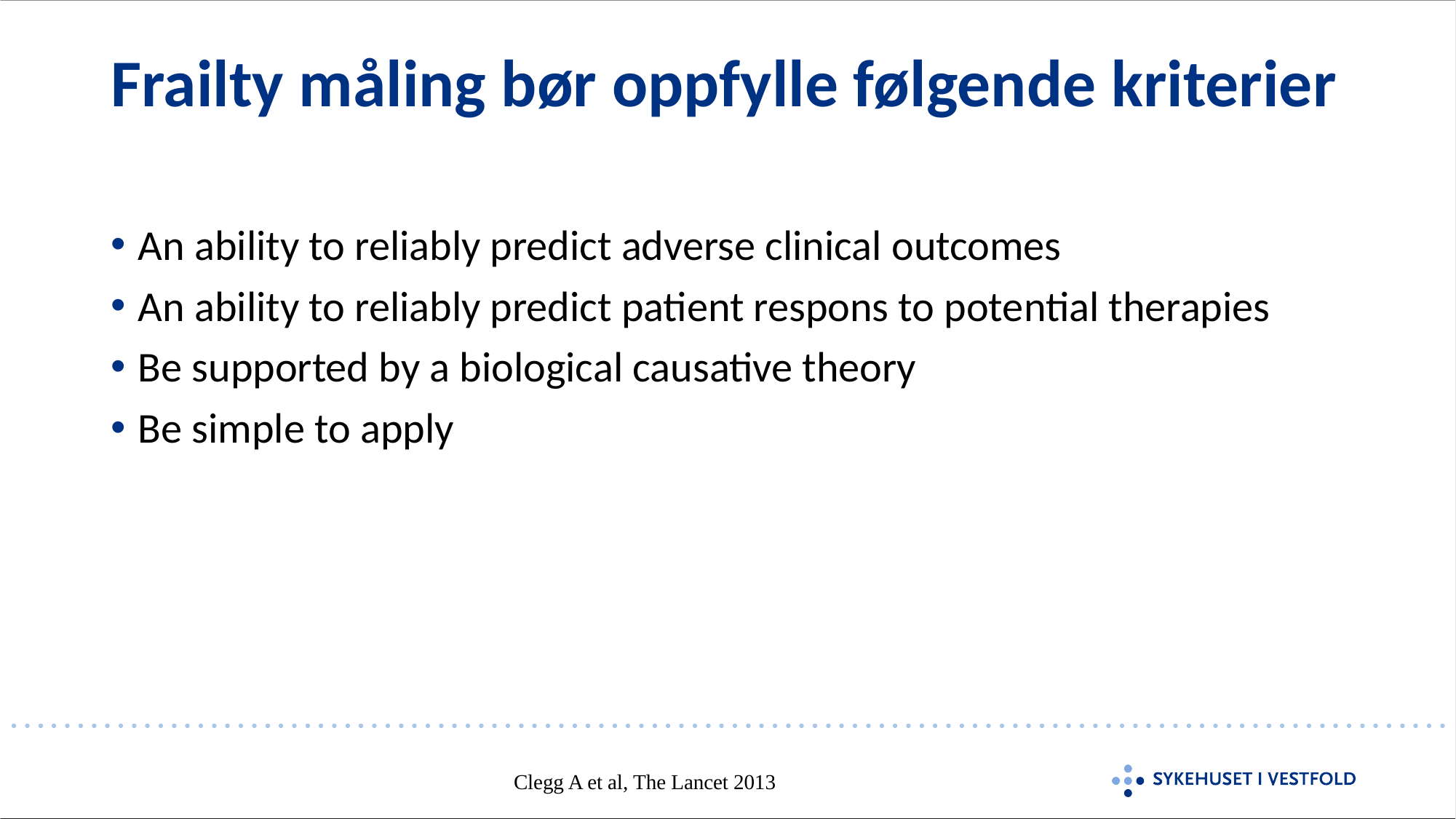

# Frailty måling bør oppfylle følgende kriterier
An ability to reliably predict adverse clinical outcomes
An ability to reliably predict patient respons to potential therapies
Be supported by a biological causative theory
Be simple to apply
Clegg A et al, The Lancet 2013